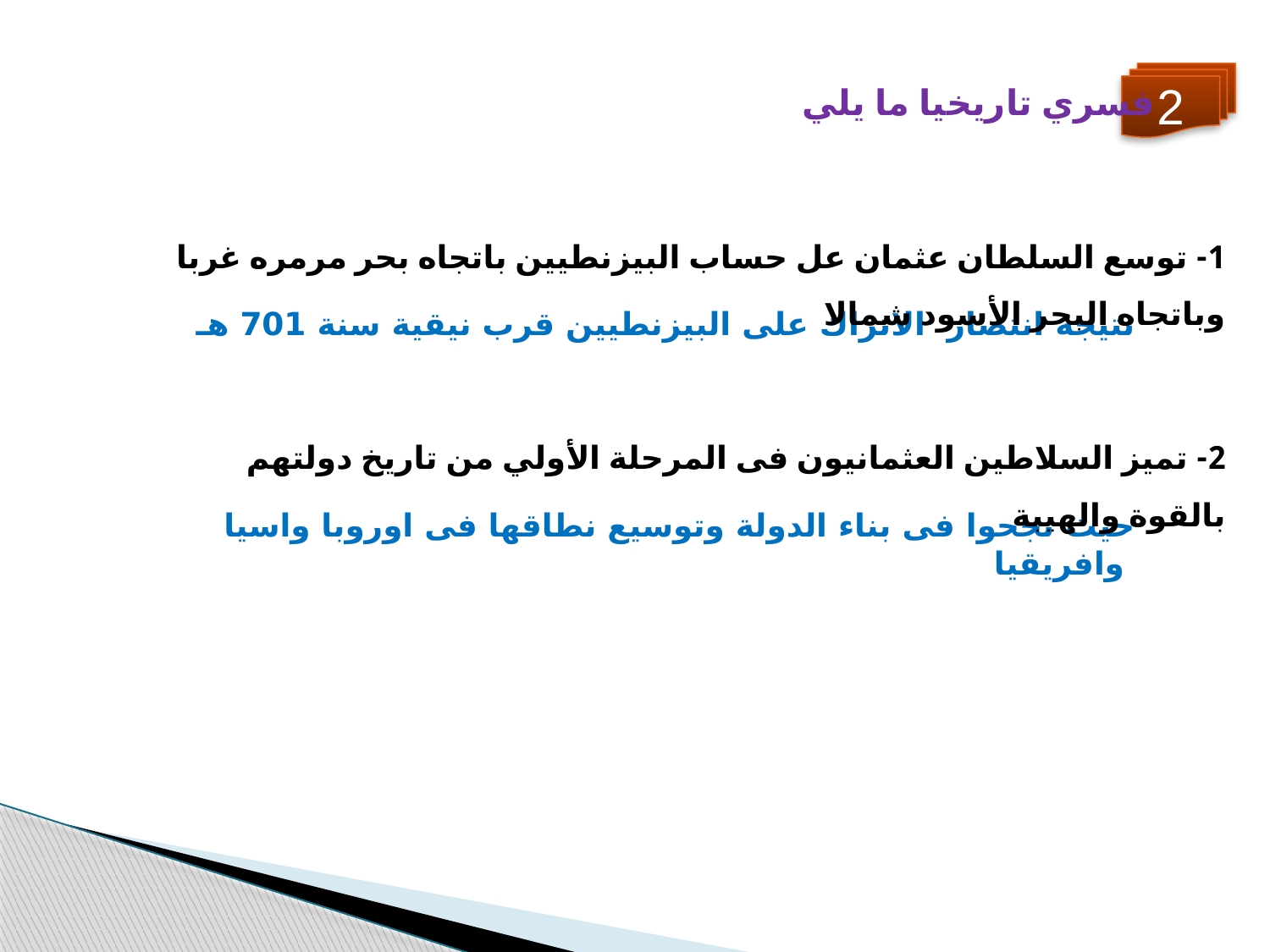

2
فسري تاريخيا ما يلي
1- توسع السلطان عثمان عل حساب البيزنطيين باتجاه بحر مرمره غربا وباتجاه البحر الأسود شمالا
نتيجة انتصار  الاتراك على البيزنطيين قرب نيقية سنة 701 هـ
2- تميز السلاطين العثمانيون فى المرحلة الأولي من تاريخ دولتهم بالقوة والهيبة
حيث نجحوا فى بناء الدولة وتوسيع نطاقها فى اوروبا واسيا وافريقيا